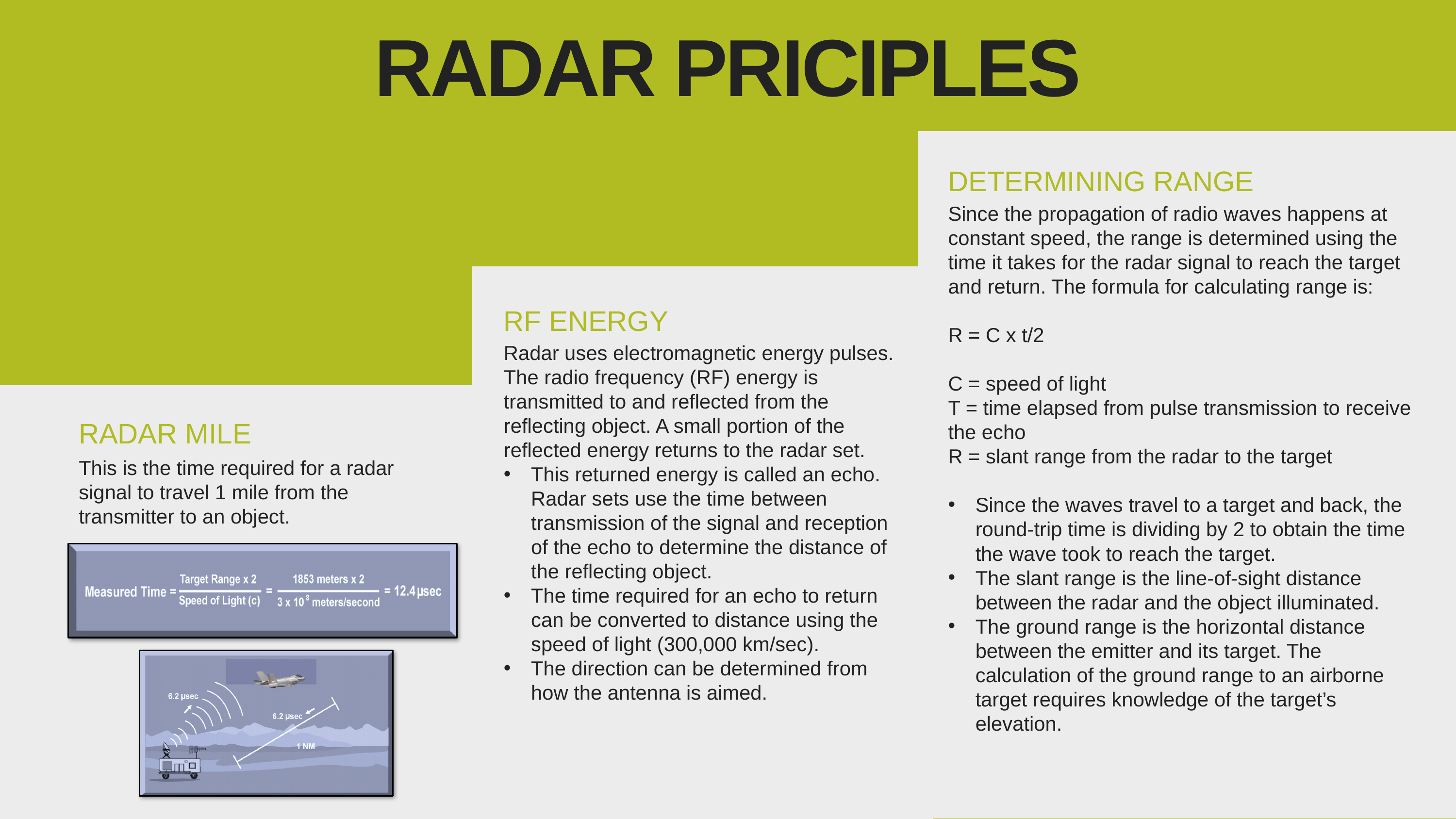

RADAR PRICIPLES

DETERMINING RANGE
Since the propagation of radio waves happens at constant speed, the range is determined using the time it takes for the radar signal to reach the target and return. The formula for calculating range is:

R = C x t/2
C = speed of light
T = time elapsed from pulse transmission to receive the echo
R = slant range from the radar to the target

Since the waves travel to a target and back, the round-trip time is dividing by 2 to obtain the time the wave took to reach the target.
The slant range is the line-of-sight distance between the radar and the object illuminated.
The ground range is the horizontal distance between the emitter and its target. The calculation of the ground range to an airborne target requires knowledge of the target’s elevation.

RF ENERGY
Radar uses electromagnetic energy pulses. The radio frequency (RF) energy is transmitted to and reflected from the reflecting object. A small portion of the reflected energy returns to the radar set.
This returned energy is called an echo. Radar sets use the time between transmission of the signal and reception of the echo to determine the distance of the reflecting object.
The time required for an echo to return can be converted to distance using the speed of light (300,000 km/sec).
The direction can be determined from how the antenna is aimed.

RADAR MILE
This is the time required for a radar signal to travel 1 mile from the transmitter to an object.